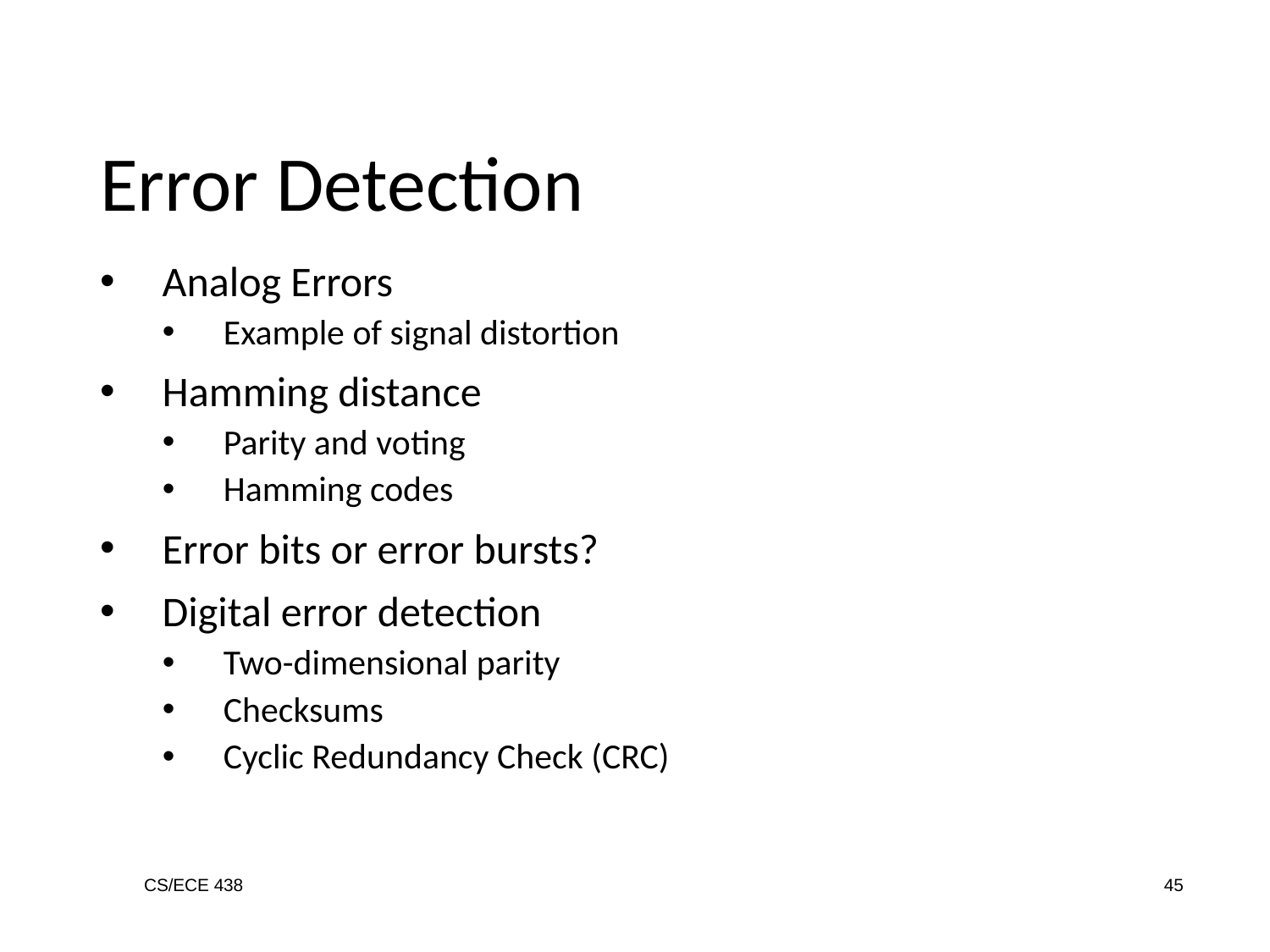

Error Detection
Analog Errors
Example of signal distortion
Hamming distance
Parity and voting
Hamming codes
Error bits or error bursts?
Digital error detection
Two-dimensional parity
Checksums
Cyclic Redundancy Check (CRC)
CS/ECE 438

45